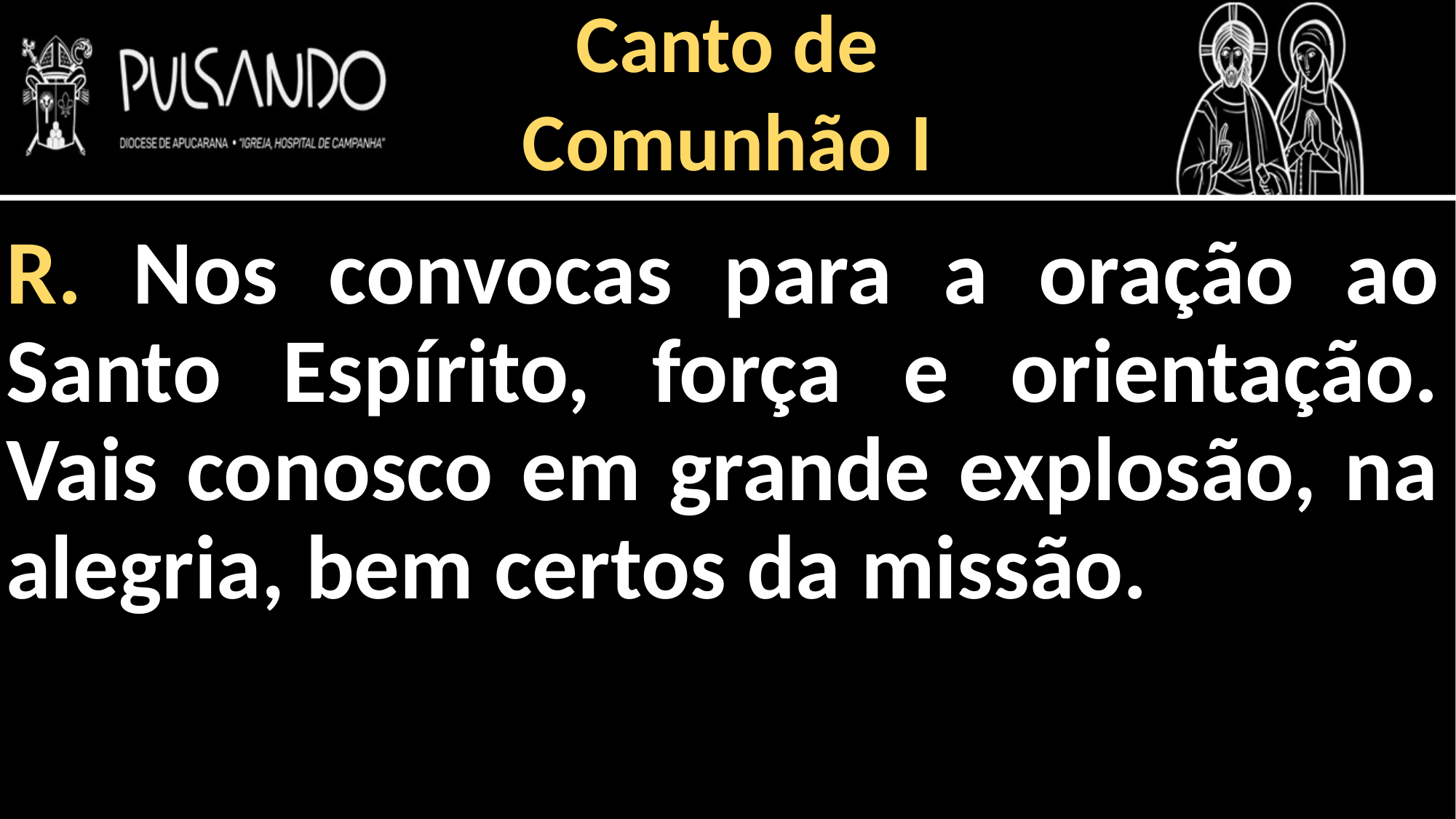

Canto de
Comunhão I
R. Nos convocas para a oração ao Santo Espírito, força e orientação. Vais conosco em grande explosão, na alegria, bem certos da missão.